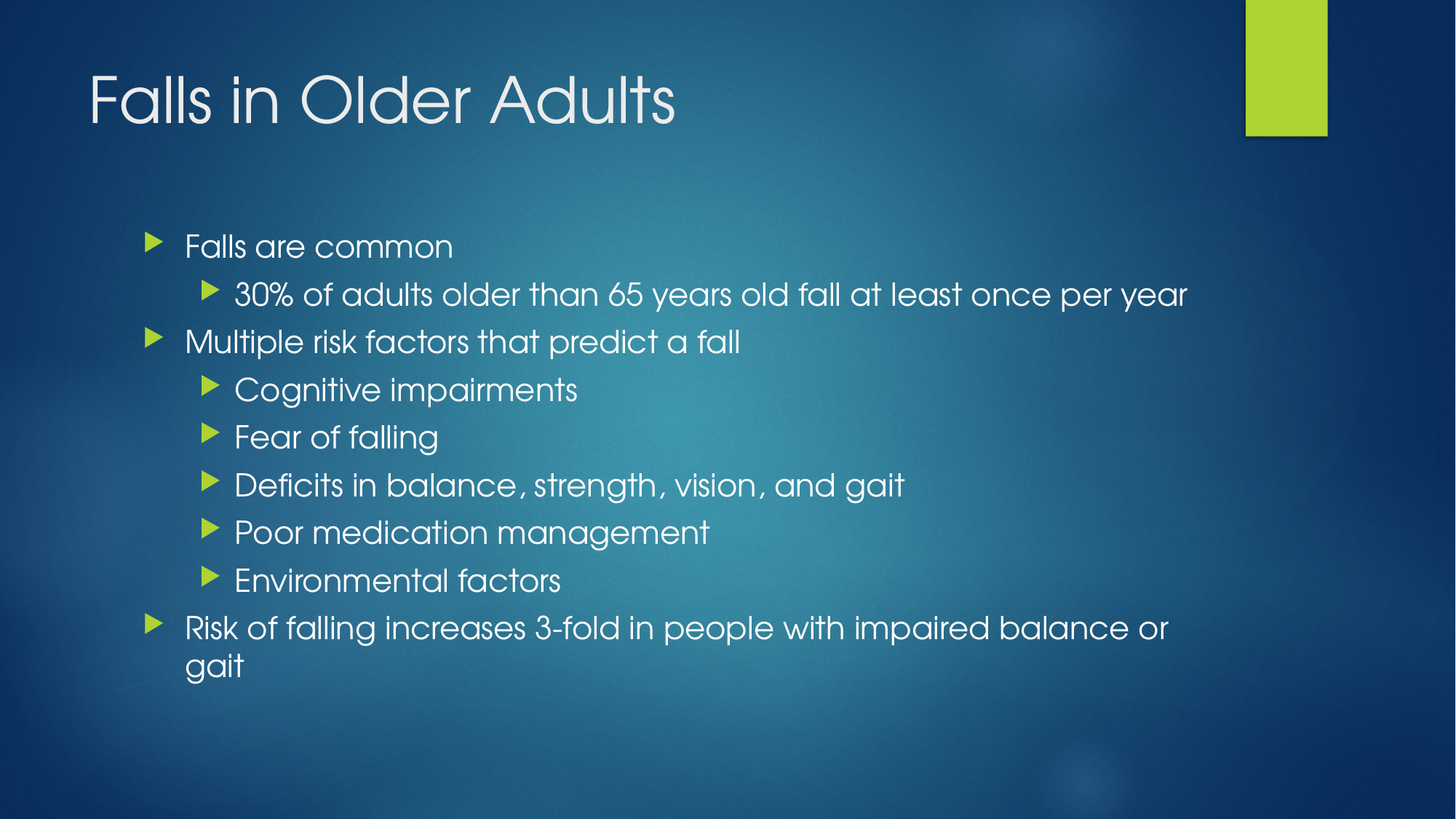

# Falls in Older Adults
Falls are common
30% of adults older than 65 years old fall at least once per year
Multiple risk factors that predict a fall
Cognitive impairments
Fear of falling
Deficits in balance, strength, vision, and gait
Poor medication management
Environmental factors
Risk of falling increases 3-fold in people with impaired balance or gait